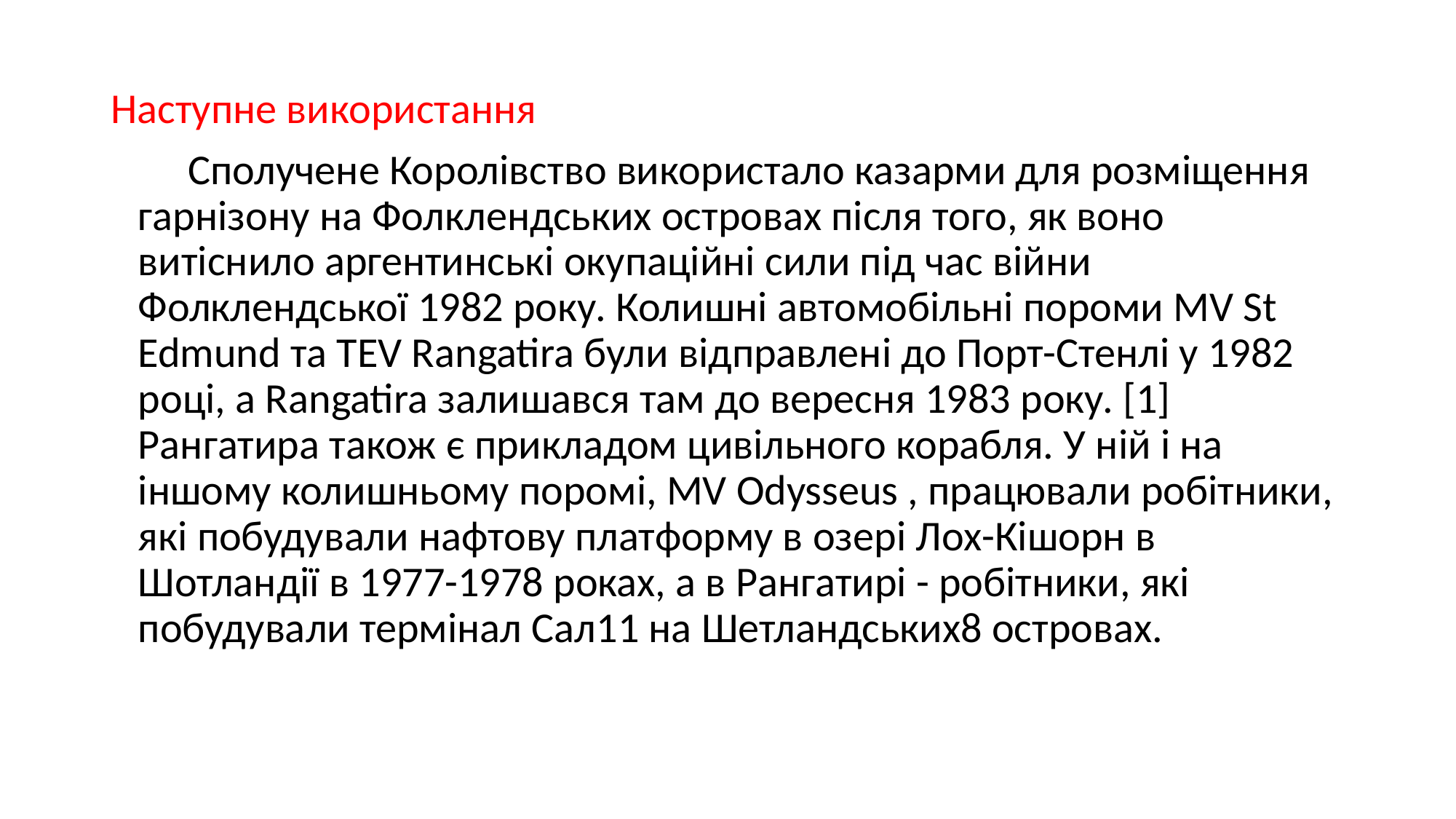

Наступне використання
        Сполучене Королівство використало казарми для розміщення гарнізону на Фолклендських островах після того, як воно витіснило аргентинські окупаційні сили під час війни Фолклендської 1982 року. Колишні автомобільні пороми MV St Edmund та TEV Rangatira були відправлені до Порт-Стенлі у 1982 році, а Rangatira залишався там до вересня 1983 року. [1] Рангатира також є прикладом цивільного корабля. У ній і на іншому колишньому поромі, MV Odysseus , працювали робітники, які побудували нафтову платформу в озері Лох-Кішорн в Шотландії в 1977-1978 роках, а в Рангатирі - робітники, які побудували термінал Сал11 на Шетландських8 островах.